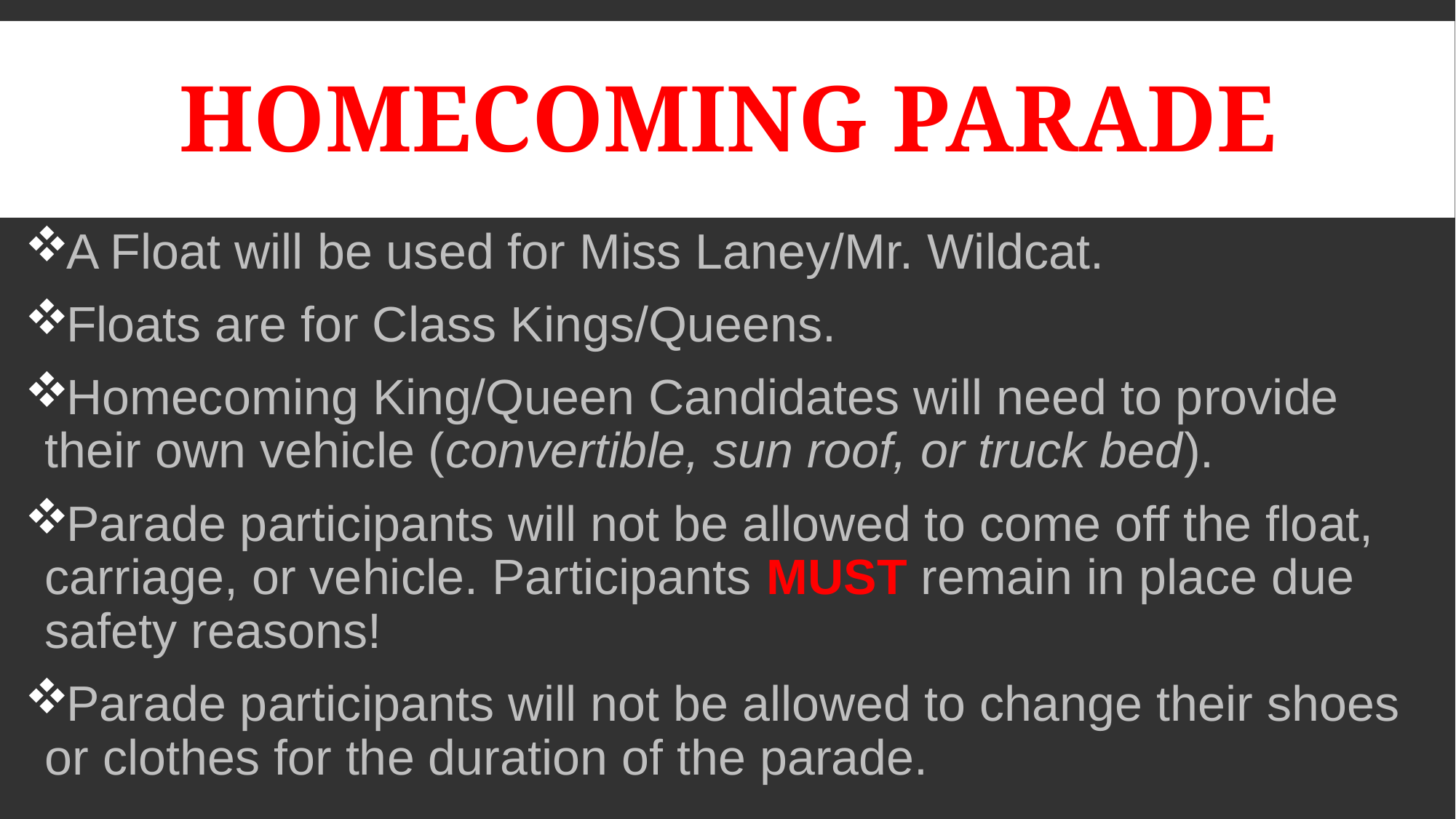

# Homecoming Parade
A Float will be used for Miss Laney/Mr. Wildcat.
Floats are for Class Kings/Queens.
Homecoming King/Queen Candidates will need to provide their own vehicle (convertible, sun roof, or truck bed).
Parade participants will not be allowed to come off the float, carriage, or vehicle. Participants MUST remain in place due safety reasons!
Parade participants will not be allowed to change their shoes or clothes for the duration of the parade.